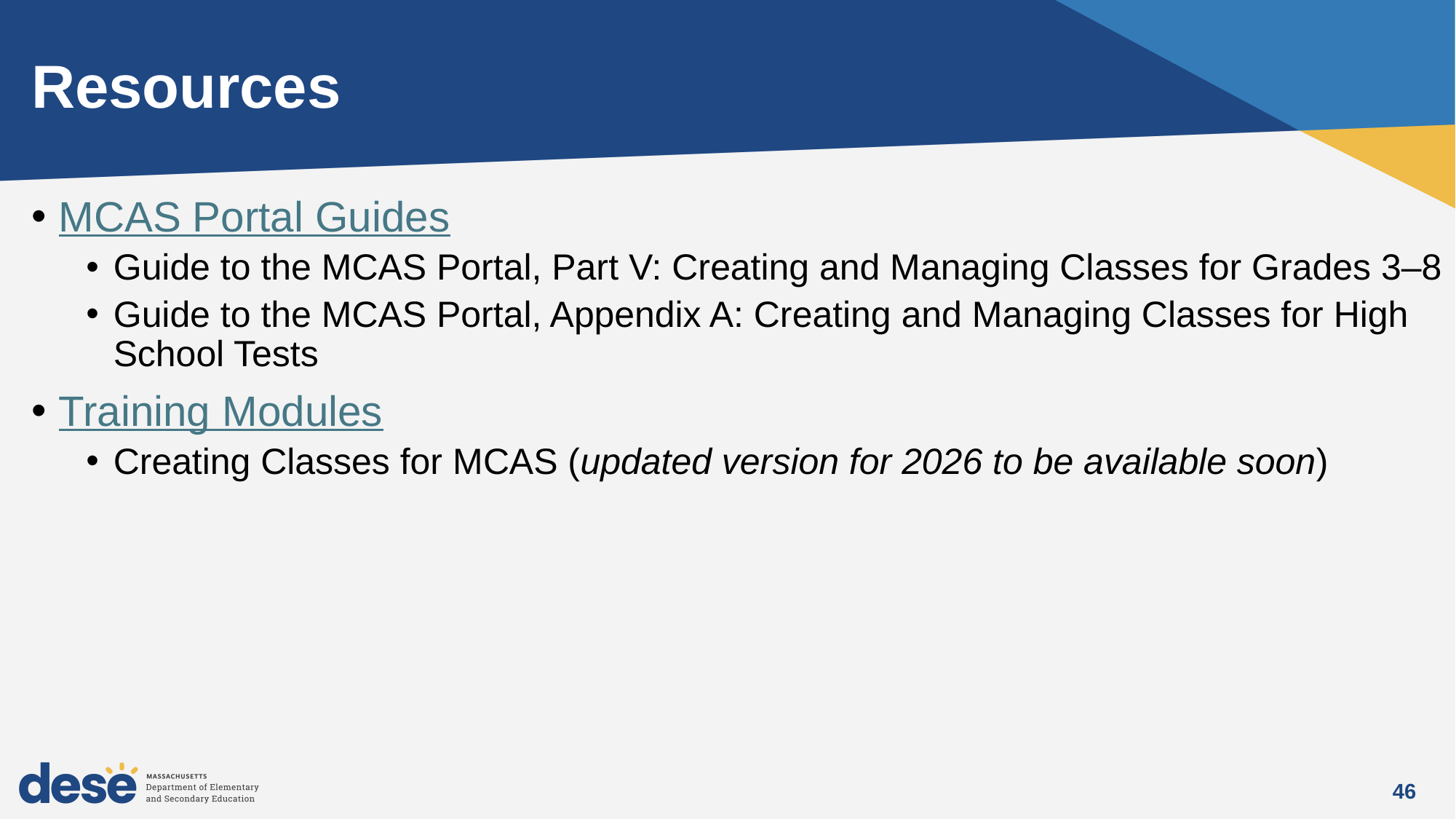

# Resources
MCAS Portal Guides
Guide to the MCAS Portal, Part V: Creating and Managing Classes for Grades 3–8
Guide to the MCAS Portal, Appendix A: Creating and Managing Classes for High School Tests
Training Modules
Creating Classes for MCAS (updated version for 2026 to be available soon)
46